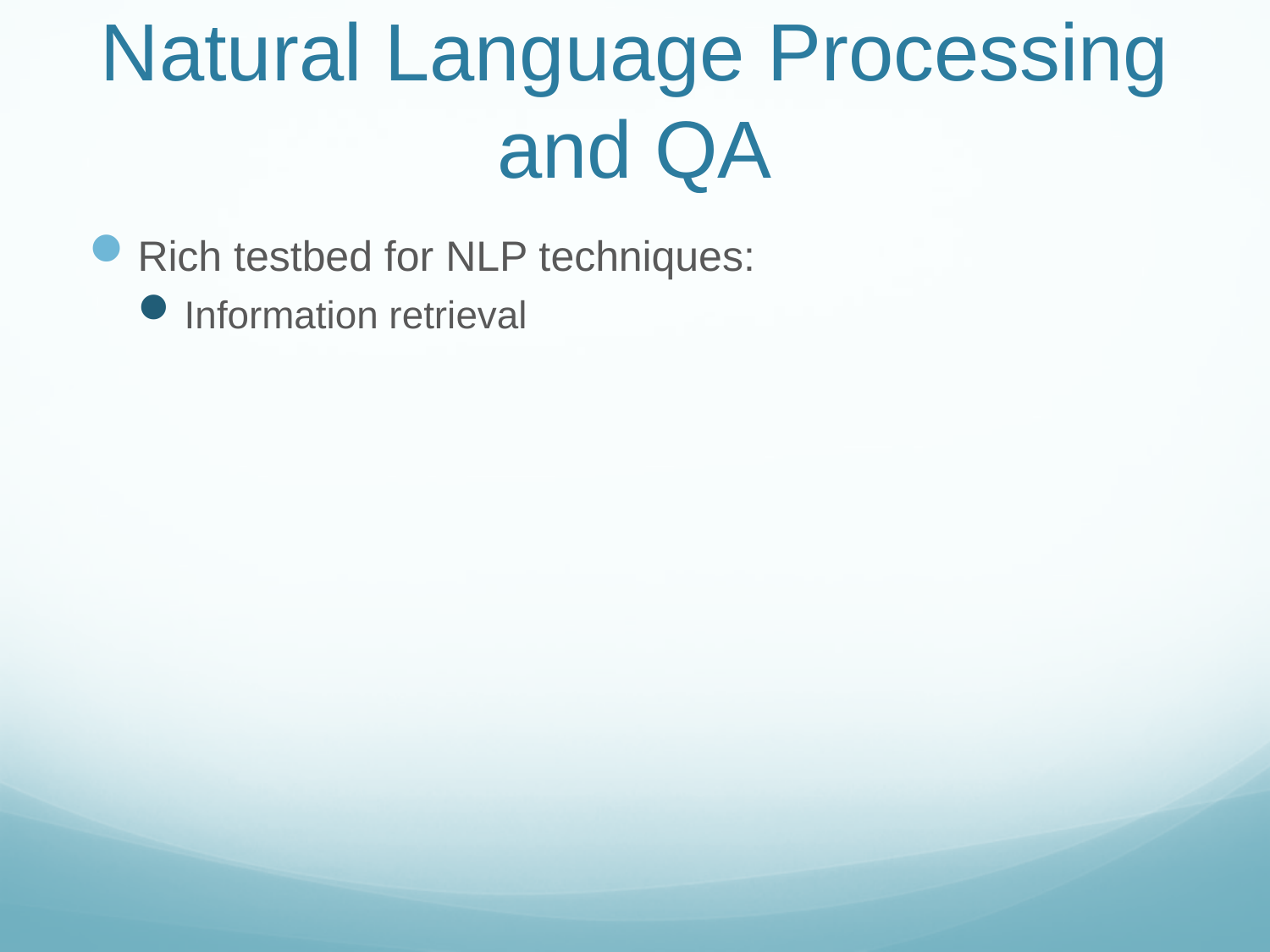

# Natural Language Processing and QA
Rich testbed for NLP techniques:
Information retrieval